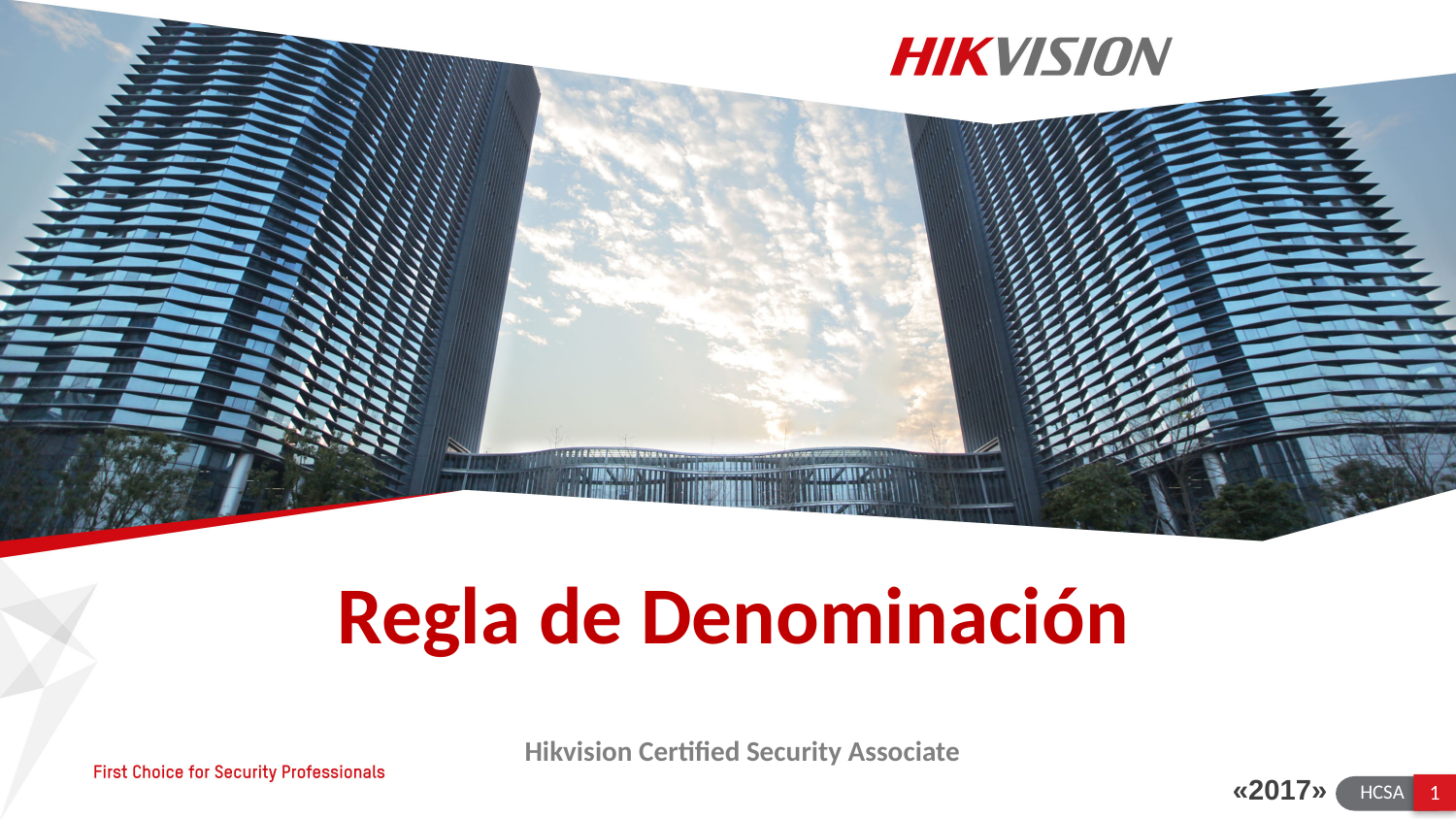

Regla de Denominación
Hikvision Certified Security Associate
«2017»